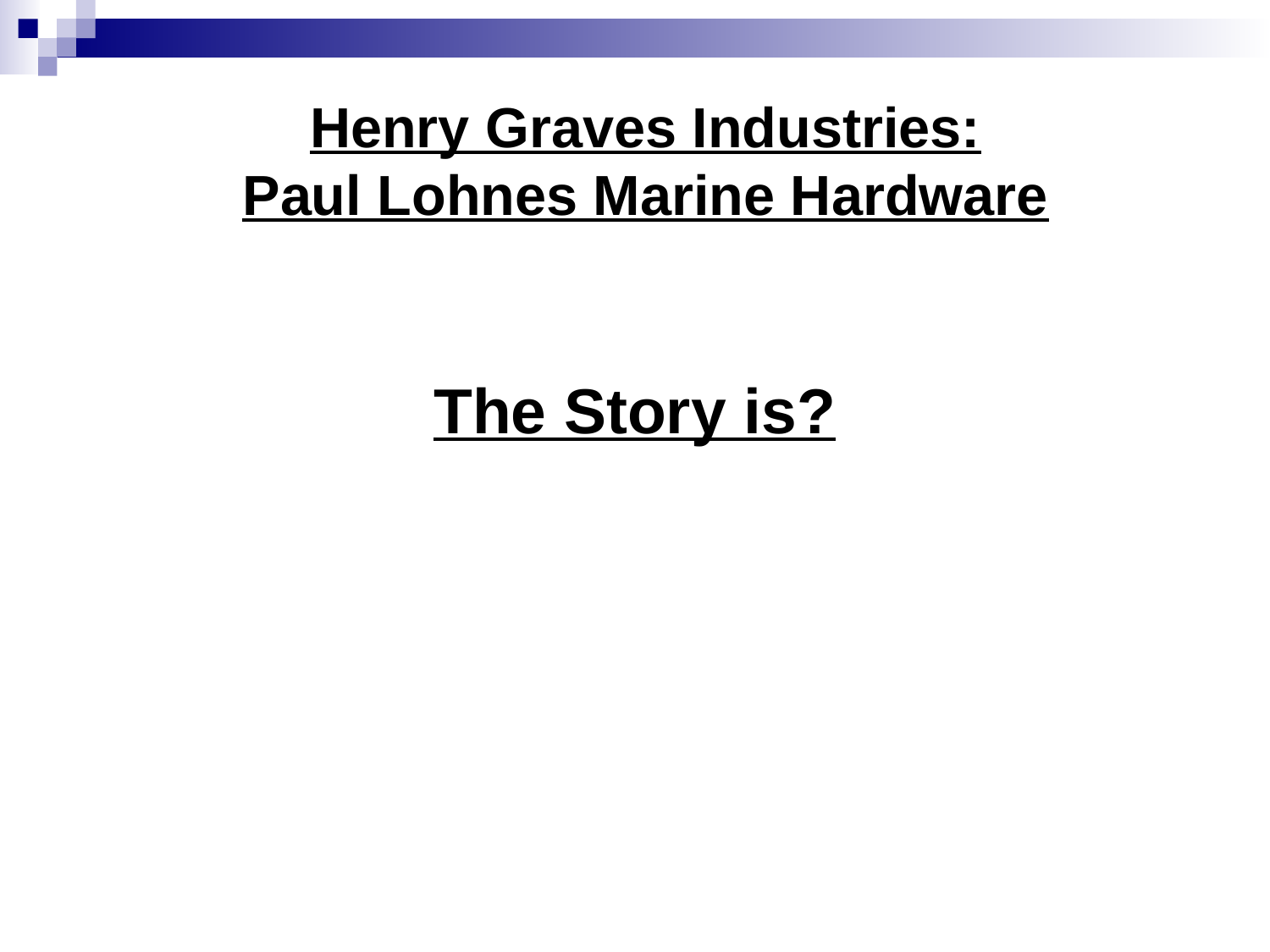

# Henry Graves Industries: Paul Lohnes Marine Hardware

The Story is?